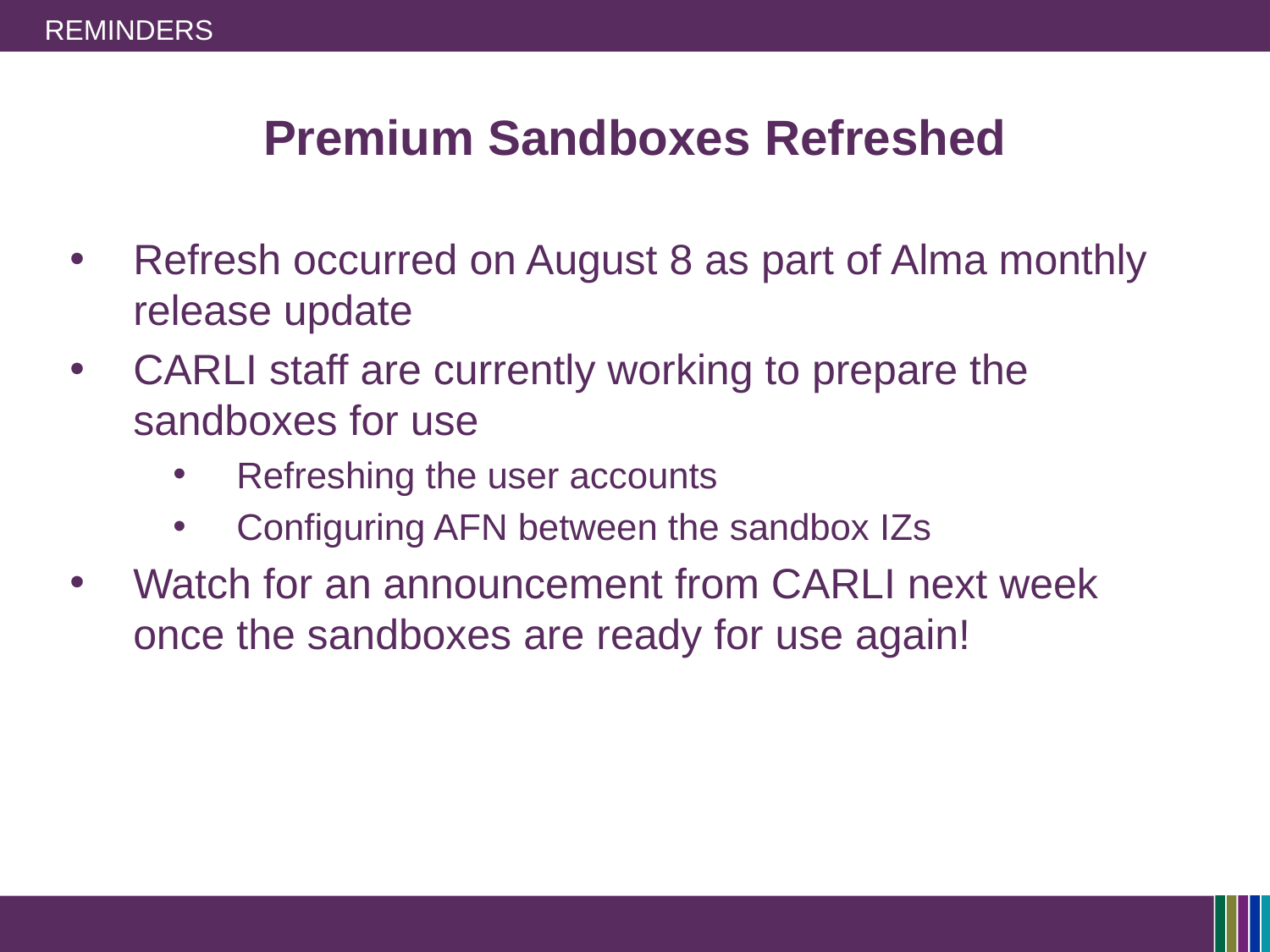

# Reminders
Premium Sandboxes Refreshed

Refresh occurred on August 8 as part of Alma monthly release update
CARLI staff are currently working to prepare the sandboxes for use
Refreshing the user accounts
Configuring AFN between the sandbox IZs
Watch for an announcement from CARLI next week once the sandboxes are ready for use again!